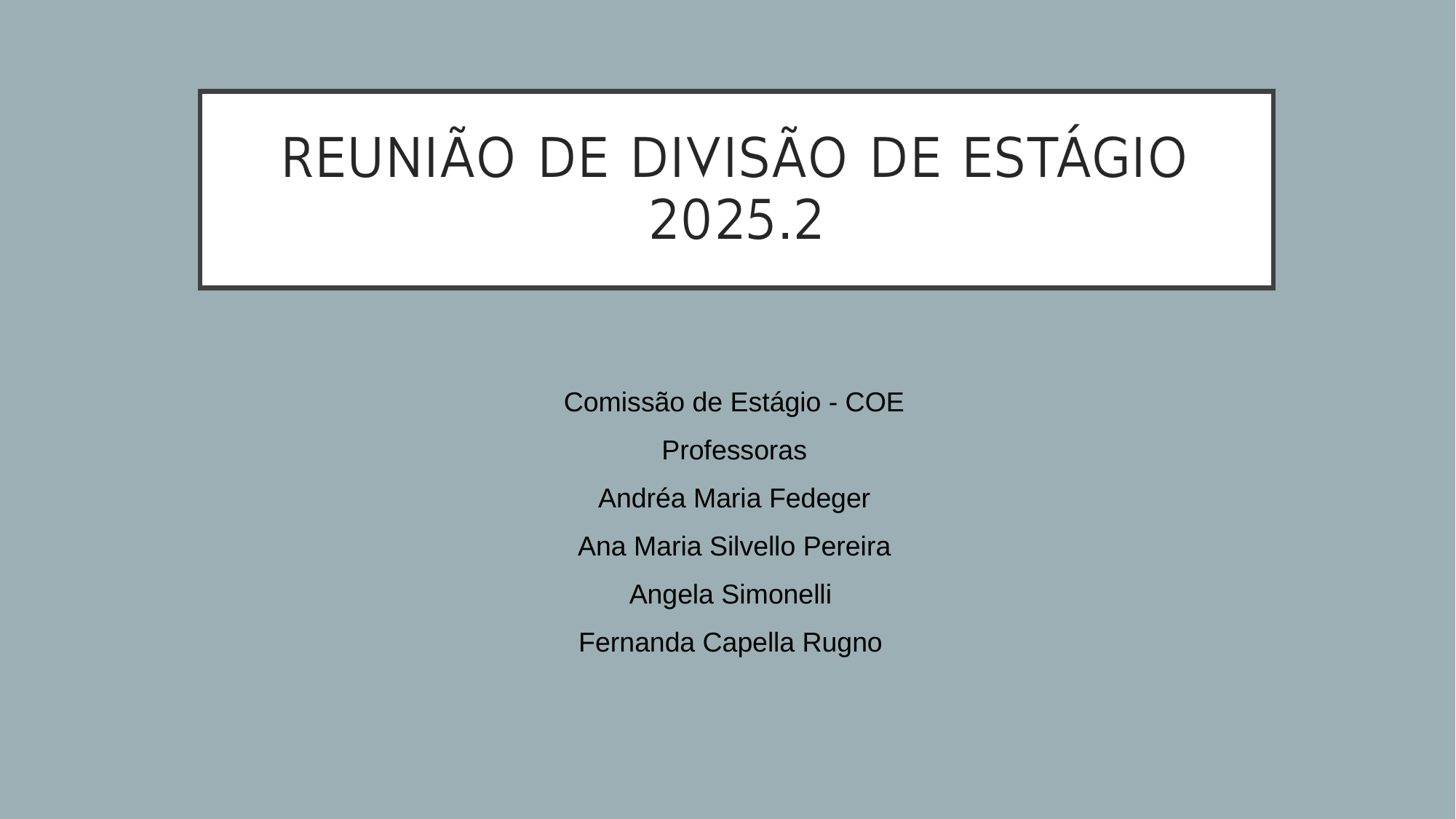

# Reunião de divisão de estágio 2025.2
Comissão de Estágio - COE
Professoras
Andréa Maria Fedeger
Ana Maria Silvello Pereira
Angela Simonelli
Fernanda Capella Rugno